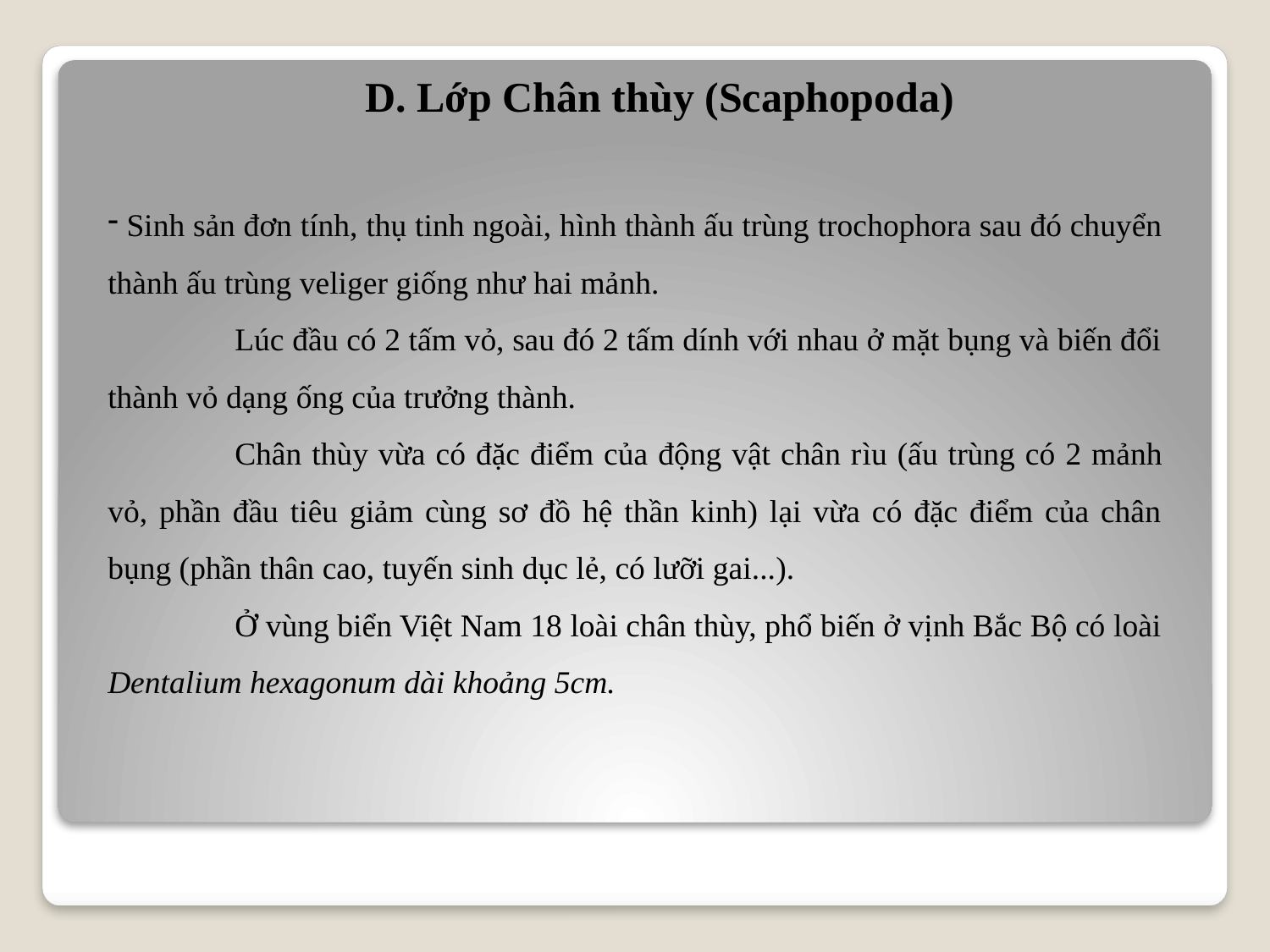

D. Lớp Chân thùy (Scaphopoda)
 Sinh sản đơn tính, thụ tinh ngoài, hình thành ấu trùng trochophora sau đó chuyển thành ấu trùng veliger giống như hai mảnh.
	Lúc đầu có 2 tấm vỏ, sau đó 2 tấm dính với nhau ở mặt bụng và biến đổi thành vỏ dạng ống của trưởng thành.
	Chân thùy vừa có đặc điểm của động vật chân rìu (ấu trùng có 2 mảnh vỏ, phần đầu tiêu giảm cùng sơ đồ hệ thần kinh) lại vừa có đặc điểm của chân bụng (phần thân cao, tuyến sinh dục lẻ, có lưỡi gai...).
	Ở vùng biển Việt Nam 18 loài chân thùy, phổ biến ở vịnh Bắc Bộ có loài Dentalium hexagonum dài khoảng 5cm.